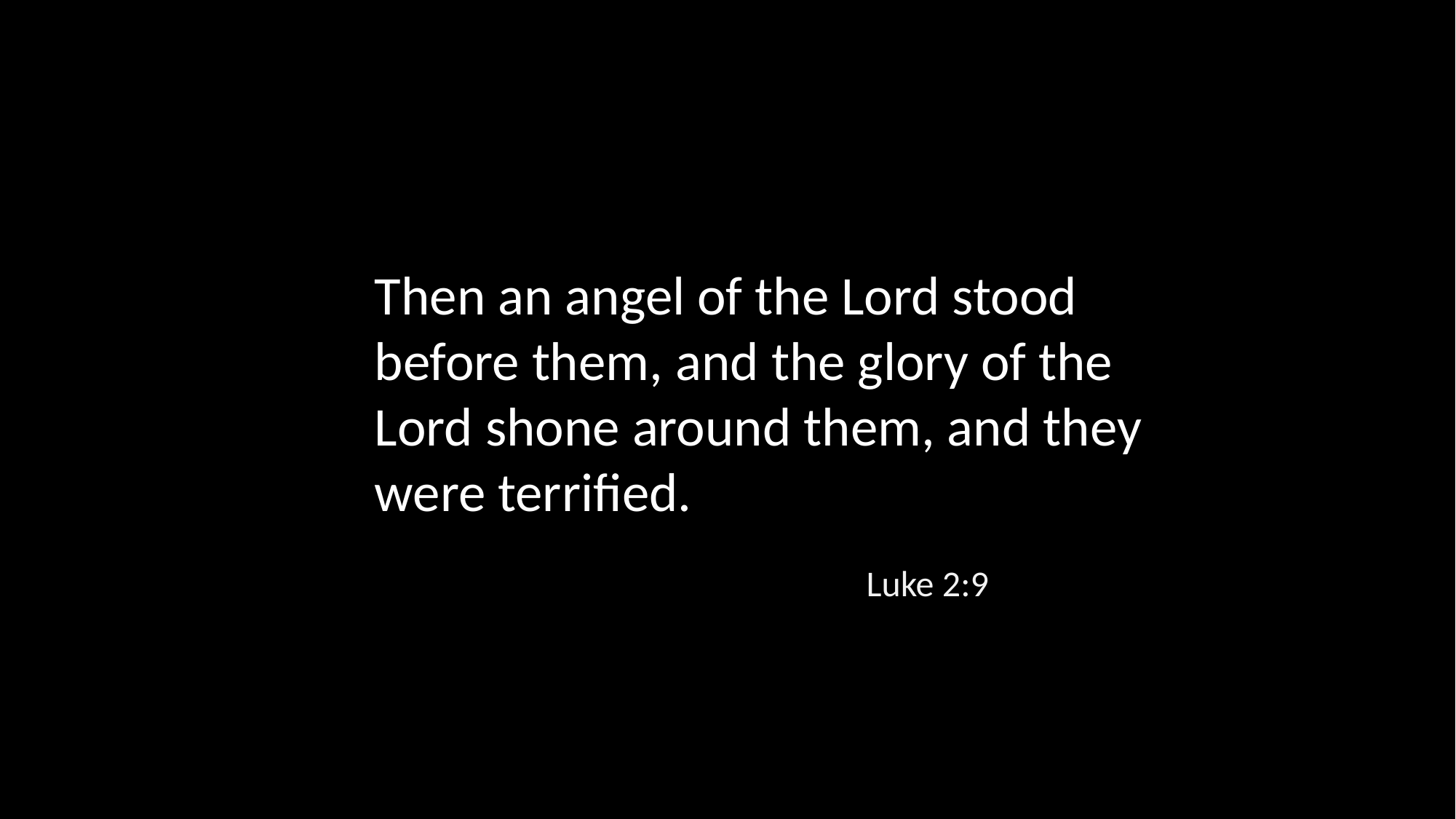

Then an angel of the Lord stood before them, and the glory of the Lord shone around them, and they were terrified.
Luke 2:9